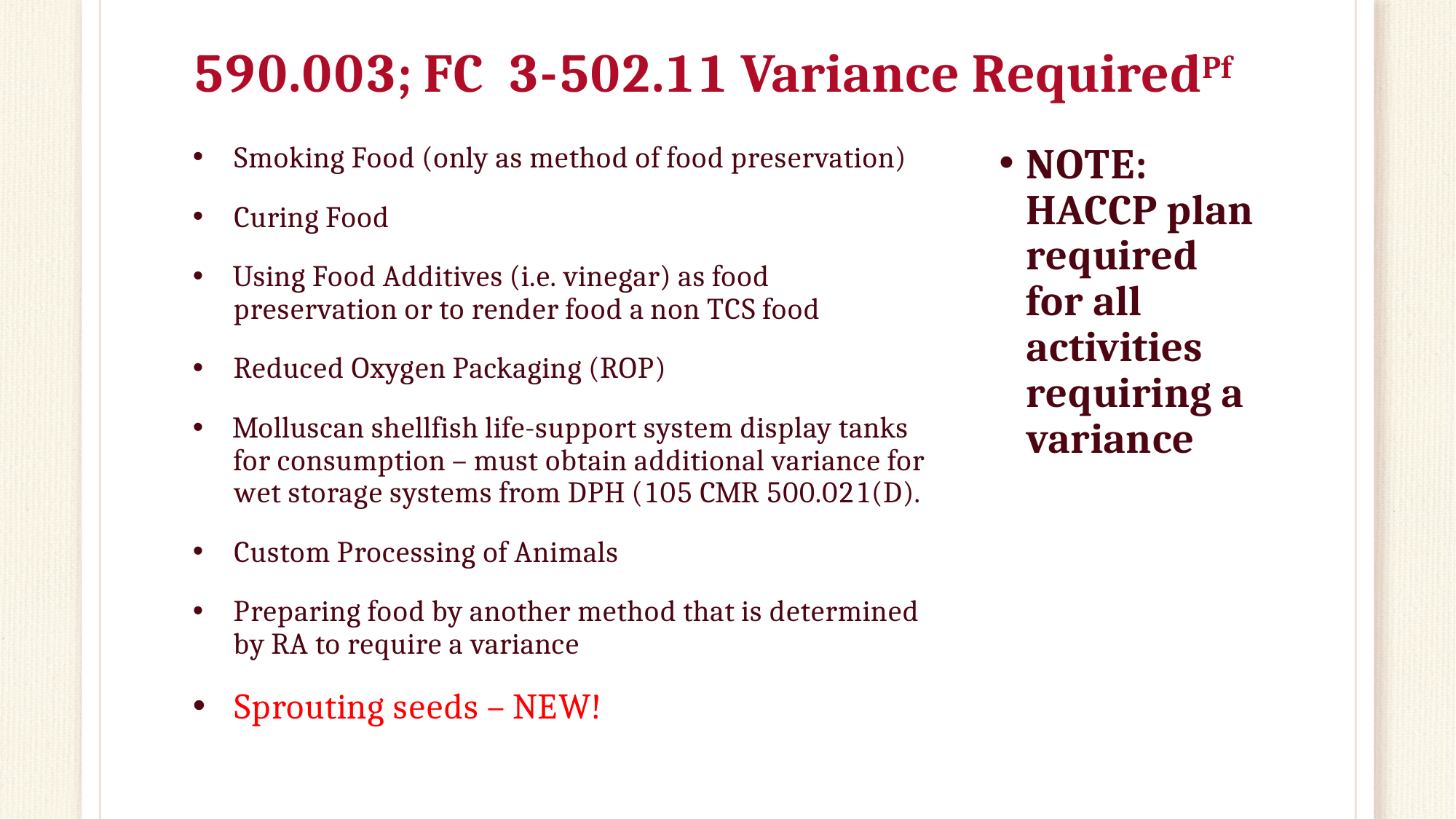

# 590.003; FC  3-502.11 Variance RequiredPf
Smoking Food (only as method of food preservation)
Curing Food
Using Food Additives (i.e. vinegar) as food preservation or to render food a non TCS food
Reduced Oxygen Packaging (ROP)
Molluscan shellfish life-support system display tanks for consumption – must obtain additional variance for wet storage systems from DPH (105 CMR 500.021(D).
Custom Processing of Animals
Preparing food by another method that is determined by RA to require a variance
Sprouting seeds – NEW!

NOTE:  HACCP plan required for all activities requiring a variance